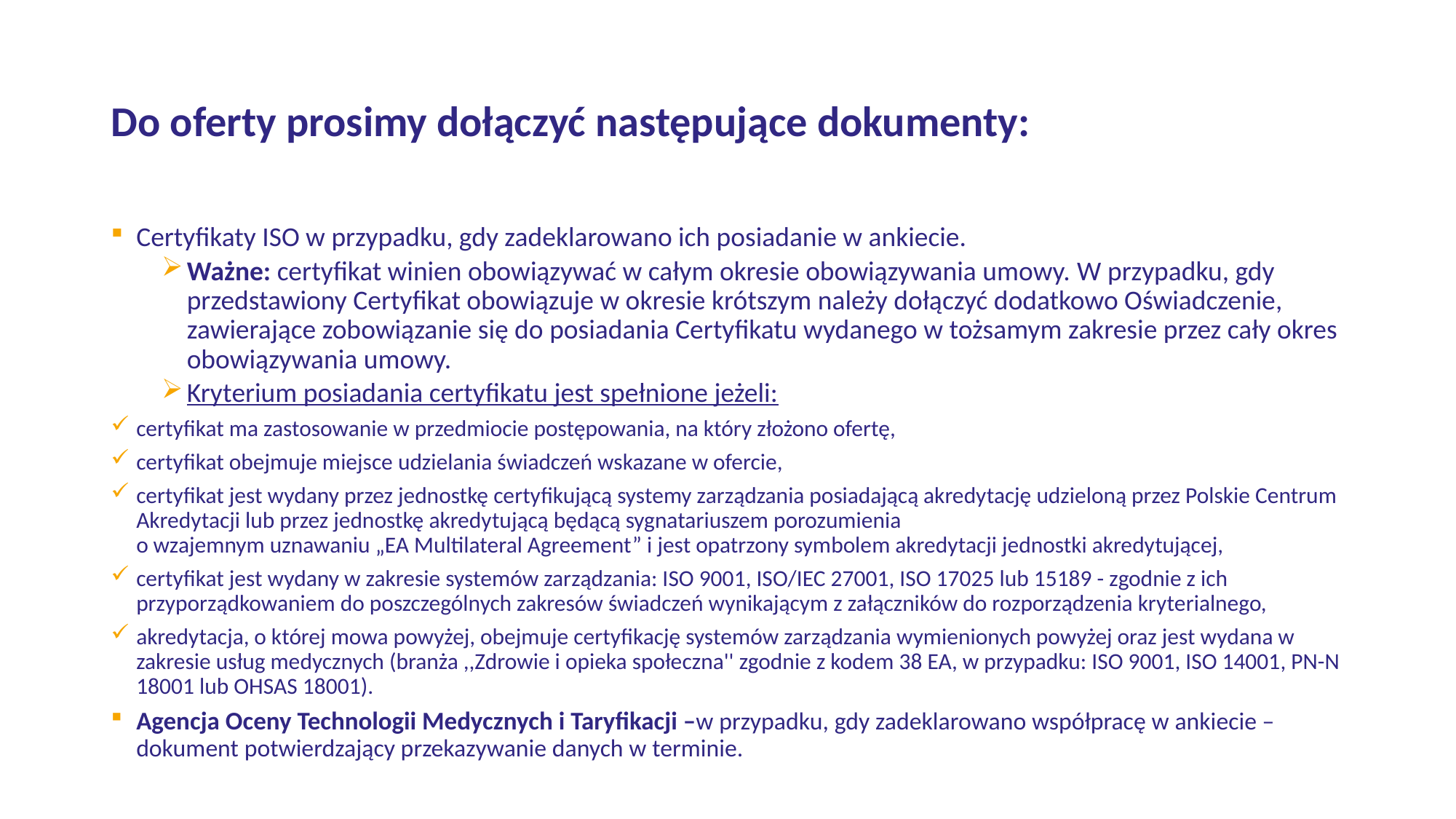

# Do oferty prosimy dołączyć następujące dokumenty:

Certyfikaty ISO w przypadku, gdy zadeklarowano ich posiadanie w ankiecie.
Ważne: certyfikat winien obowiązywać w całym okresie obowiązywania umowy. W przypadku, gdy przedstawiony Certyfikat obowiązuje w okresie krótszym należy dołączyć dodatkowo Oświadczenie, zawierające zobowiązanie się do posiadania Certyfikatu wydanego w tożsamym zakresie przez cały okres obowiązywania umowy.
Kryterium posiadania certyfikatu jest spełnione jeżeli:
certyfikat ma zastosowanie w przedmiocie postępowania, na który złożono ofertę,
certyfikat obejmuje miejsce udzielania świadczeń wskazane w ofercie,
certyfikat jest wydany przez jednostkę certyfikującą systemy zarządzania posiadającą akredytację udzieloną przez Polskie Centrum Akredytacji lub przez jednostkę akredytującą będącą sygnatariuszem porozumienia
o wzajemnym uznawaniu „EA Multilateral Agreement” i jest opatrzony symbolem akredytacji jednostki akredytującej,
certyfikat jest wydany w zakresie systemów zarządzania: ISO 9001, ISO/IEC 27001, ISO 17025 lub 15189 - zgodnie z ich przyporządkowaniem do poszczególnych zakresów świadczeń wynikającym z załączników do rozporządzenia kryterialnego,
akredytacja, o której mowa powyżej, obejmuje certyfikację systemów zarządzania wymienionych powyżej oraz jest wydana w zakresie usług medycznych (branża ,,Zdrowie i opieka społeczna'' zgodnie z kodem 38 EA, w przypadku: ISO 9001, ISO 14001, PN-N 18001 lub OHSAS 18001).
Agencja Oceny Technologii Medycznych i Taryfikacji –w przypadku, gdy zadeklarowano współpracę w ankiecie – dokument potwierdzający przekazywanie danych w terminie.